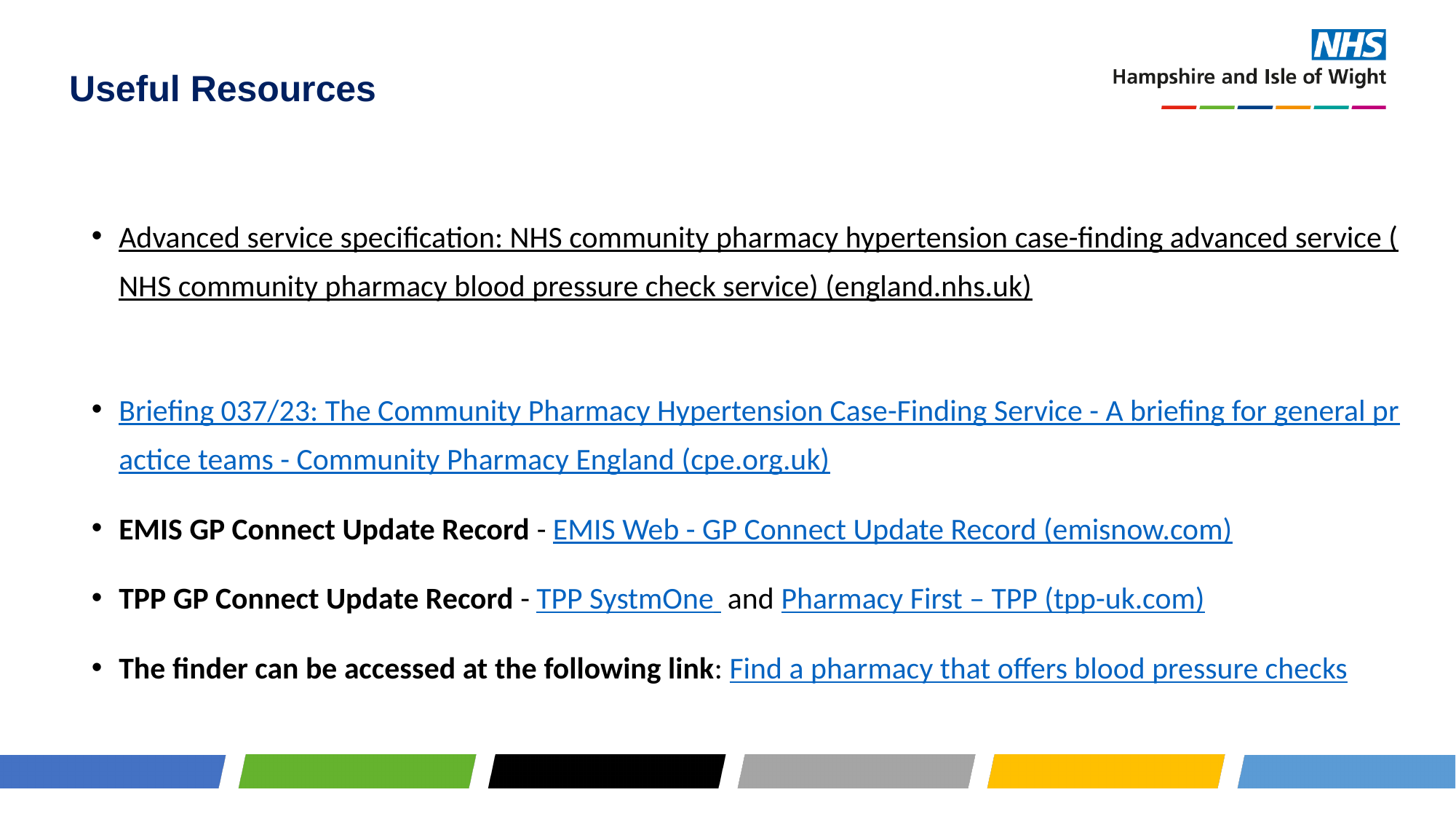

# Useful Resources
Advanced service specification: NHS community pharmacy hypertension case-finding advanced service (NHS community pharmacy blood pressure check service) (england.nhs.uk)
Briefing 037/23: The Community Pharmacy Hypertension Case-Finding Service - A briefing for general practice teams - Community Pharmacy England (cpe.org.uk)
EMIS GP Connect Update Record - EMIS Web - GP Connect Update Record (emisnow.com)
TPP GP Connect Update Record - TPP SystmOne  and Pharmacy First – TPP (tpp-uk.com)
The finder can be accessed at the following link: Find a pharmacy that offers blood pressure checks